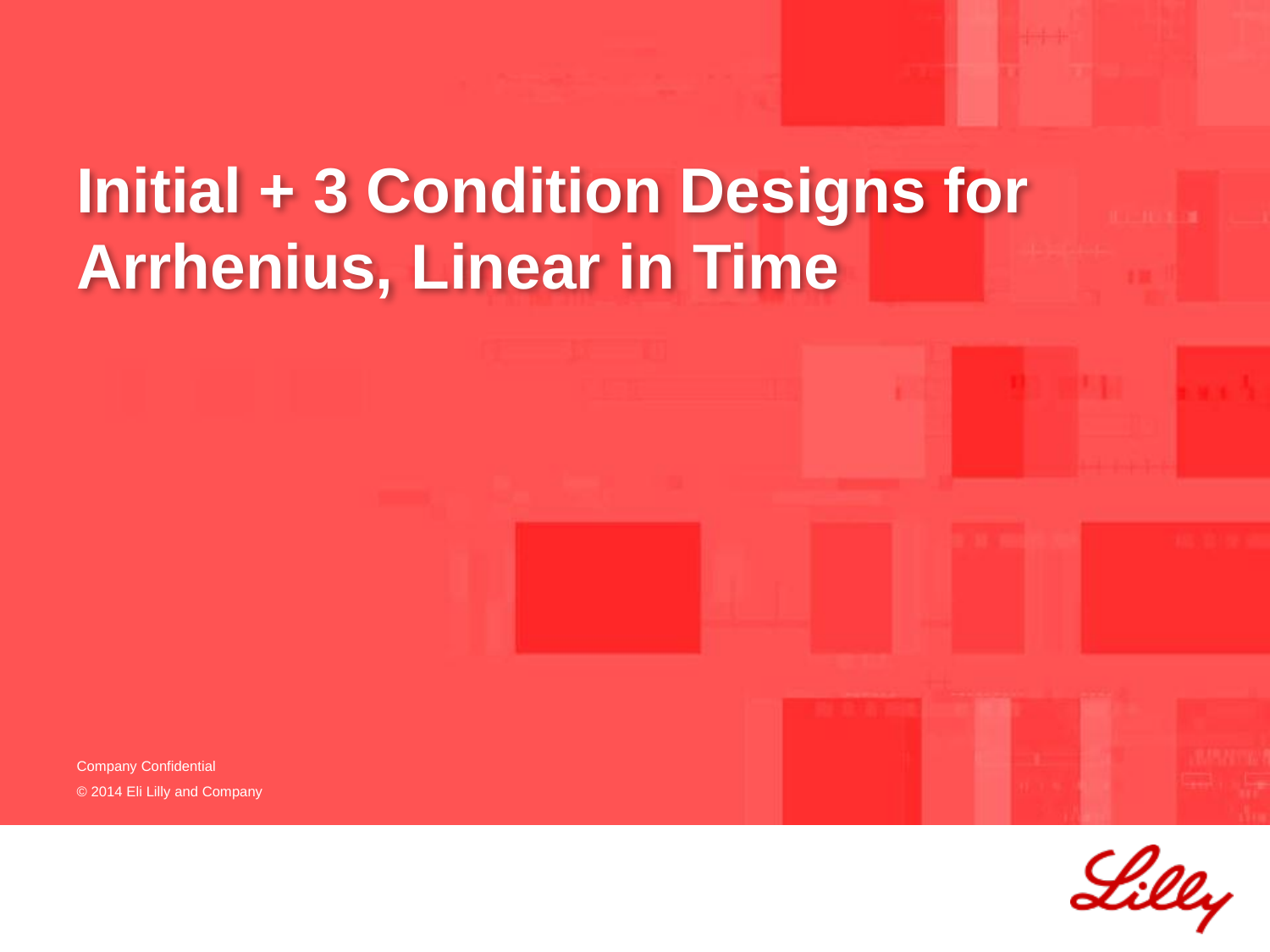

# Initial + 3 Condition Designs for Arrhenius, Linear in Time